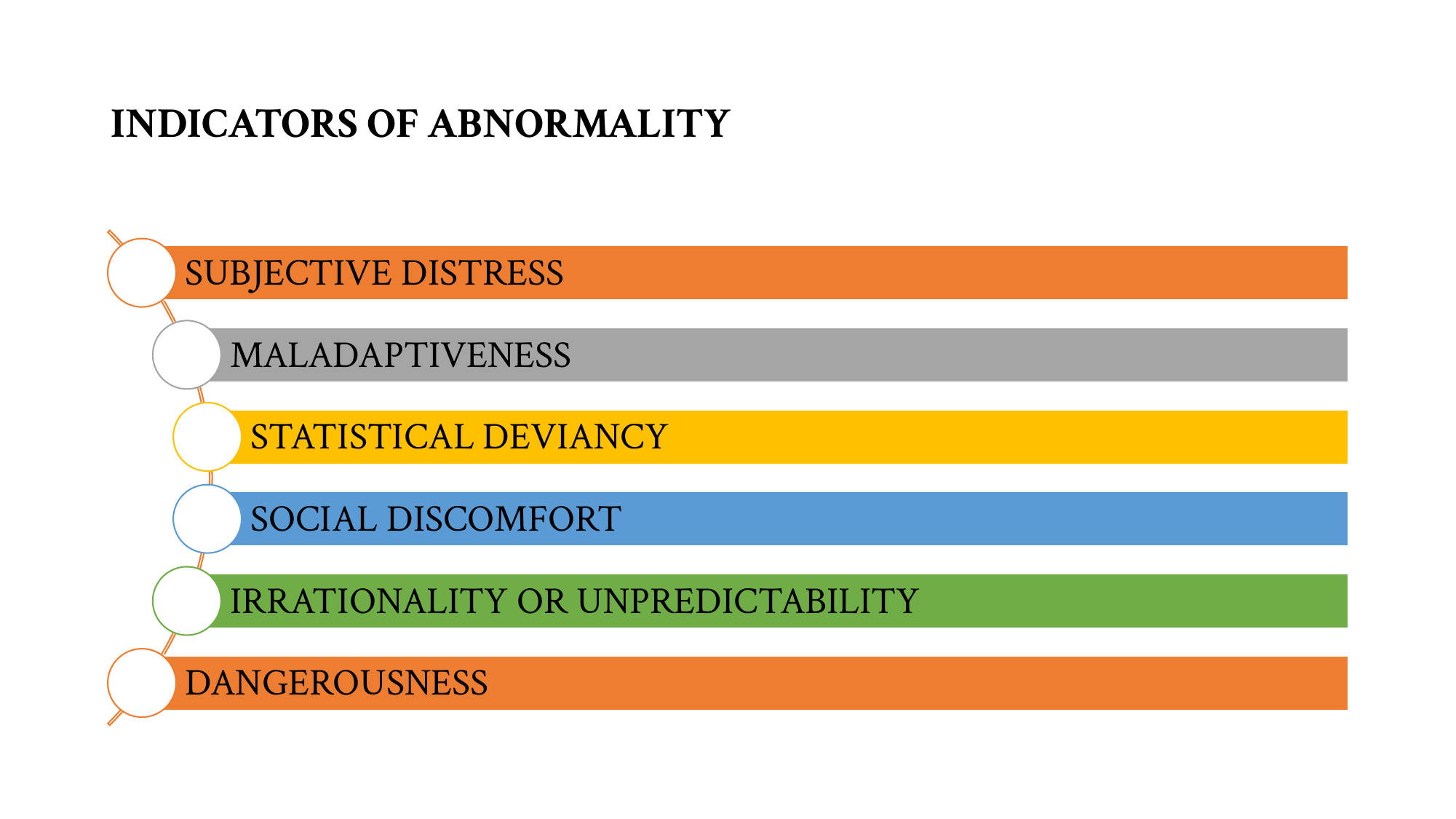

# INDICATORS OF ABNORMALITY
SUBJECTIVE DISTRESS
MALADAPTIVENESS
STATISTICAL DEVIANCY
SOCIAL DISCOMFORT
IRRATIONALITY OR UNPREDICTABILITY
DANGEROUSNESS